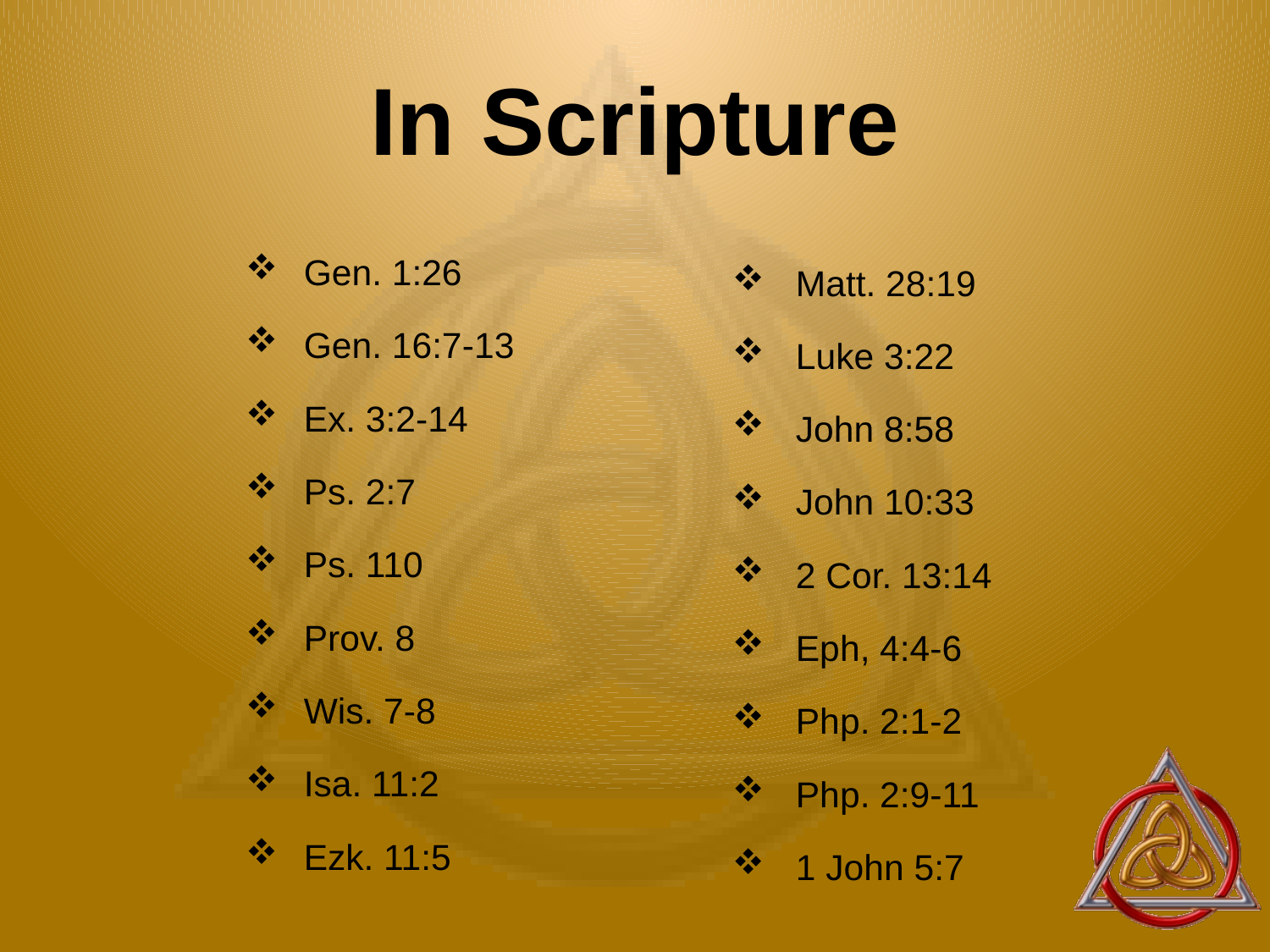

# In Scripture
Gen. 1:26
Gen. 16:7-13
Ex. 3:2-14
Ps. 2:7
Ps. 110
Prov. 8
Wis. 7-8
Isa. 11:2
Ezk. 11:5
Matt. 28:19
Luke 3:22
John 8:58
John 10:33
2 Cor. 13:14
Eph, 4:4-6
Php. 2:1-2
Php. 2:9-11
1 John 5:7